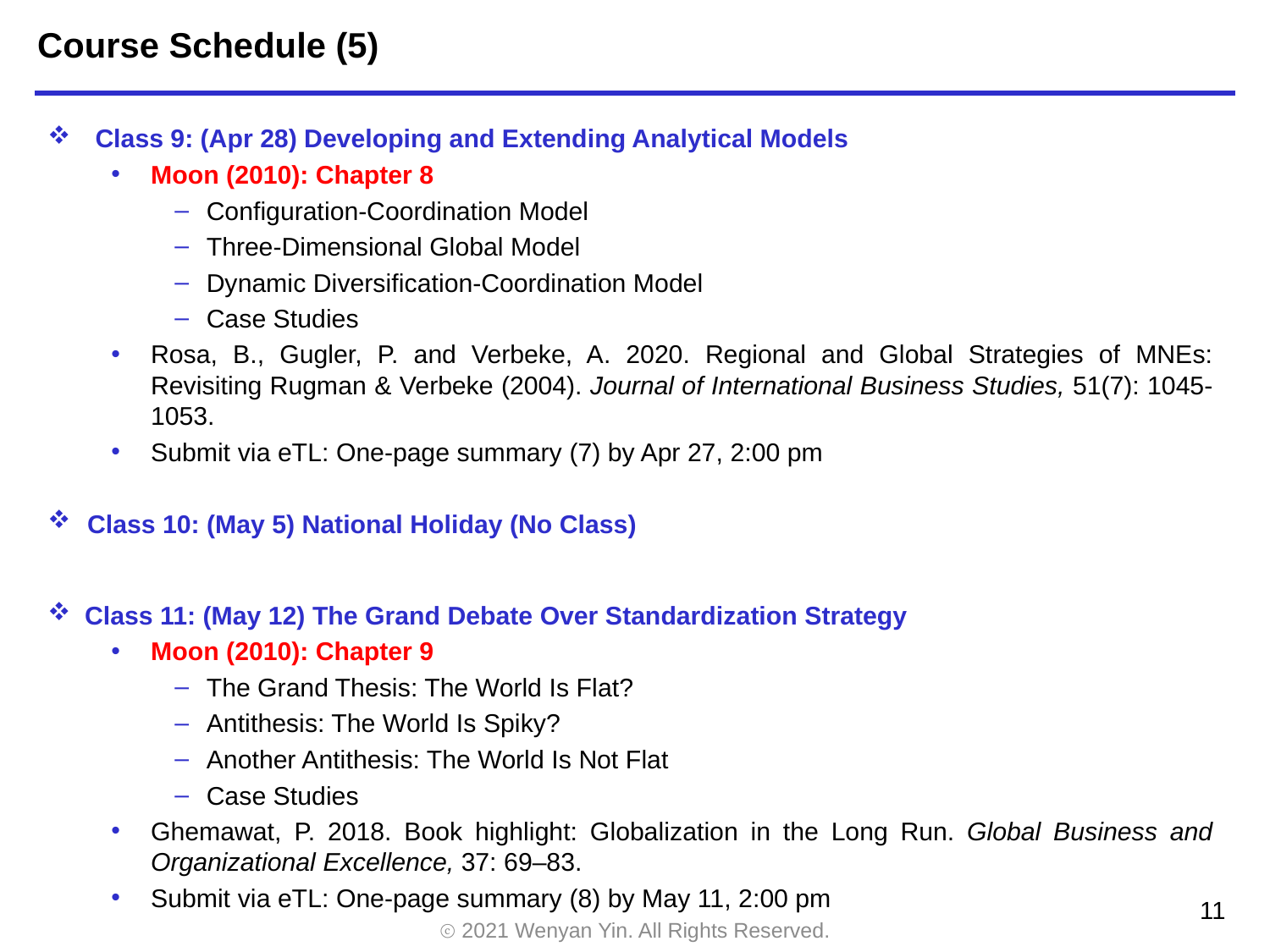

Course Schedule (5)
Class 9: (Apr 28) Developing and Extending Analytical Models
Moon (2010): Chapter 8
Configuration-Coordination Model
Three-Dimensional Global Model
Dynamic Diversification-Coordination Model
Case Studies
Rosa, B., Gugler, P. and Verbeke, A. 2020. Regional and Global Strategies of MNEs: Revisiting Rugman & Verbeke (2004). Journal of International Business Studies, 51(7): 1045-1053.
Submit via eTL: One-page summary (7) by Apr 27, 2:00 pm

Class 10: (May 5) National Holiday (No Class)

Class 11: (May 12) The Grand Debate Over Standardization Strategy
Moon (2010): Chapter 9
The Grand Thesis: The World Is Flat?
Antithesis: The World Is Spiky?
Another Antithesis: The World Is Not Flat
Case Studies
Ghemawat, P. 2018. Book highlight: Globalization in the Long Run. Global Business and Organizational Excellence, 37: 69–83.
Submit via eTL: One-page summary (8) by May 11, 2:00 pm

11